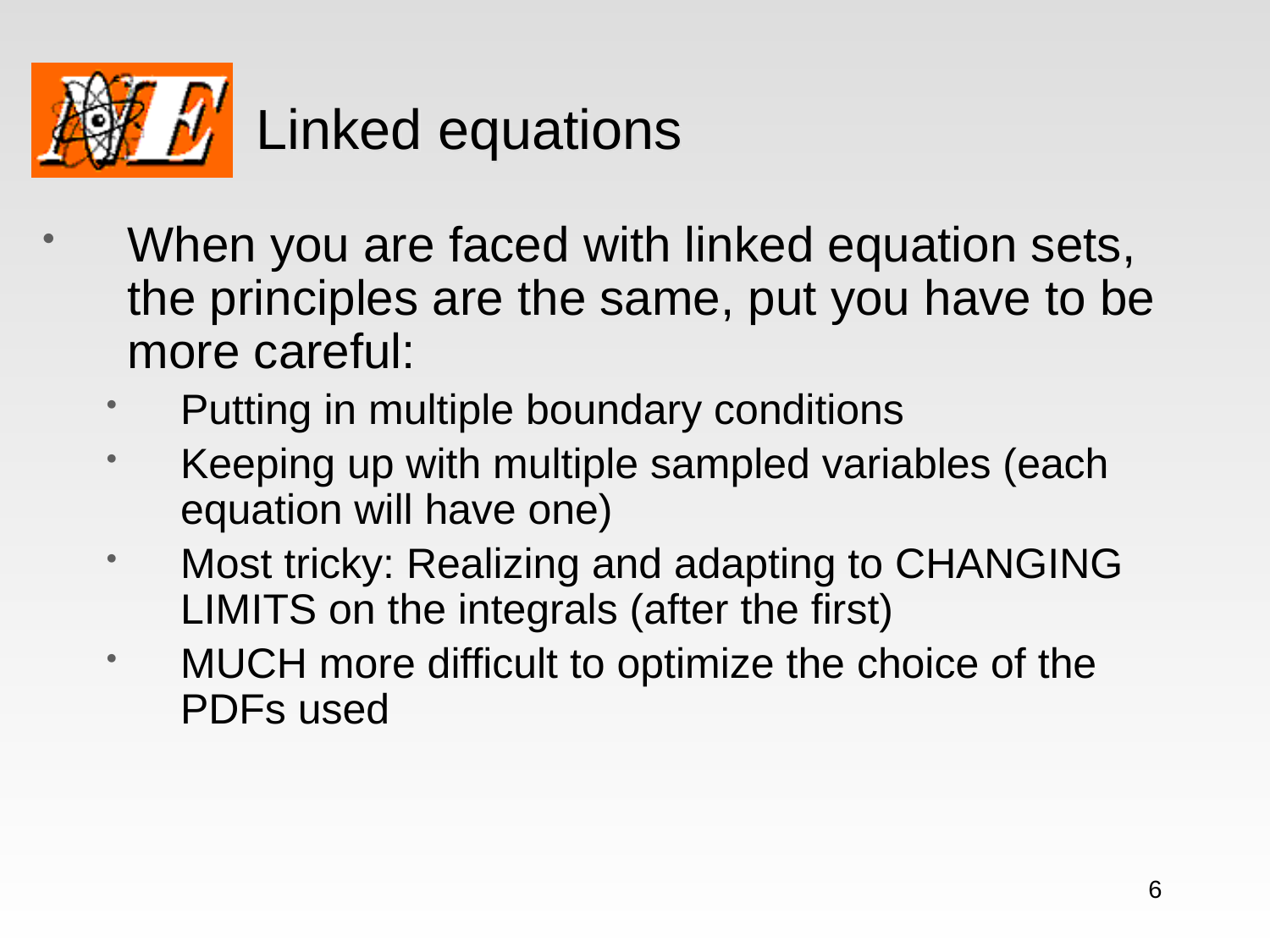

# Linked equations
When you are faced with linked equation sets, the principles are the same, put you have to be more careful:
Putting in multiple boundary conditions
Keeping up with multiple sampled variables (each equation will have one)
Most tricky: Realizing and adapting to CHANGING LIMITS on the integrals (after the first)
MUCH more difficult to optimize the choice of the PDFs used

6